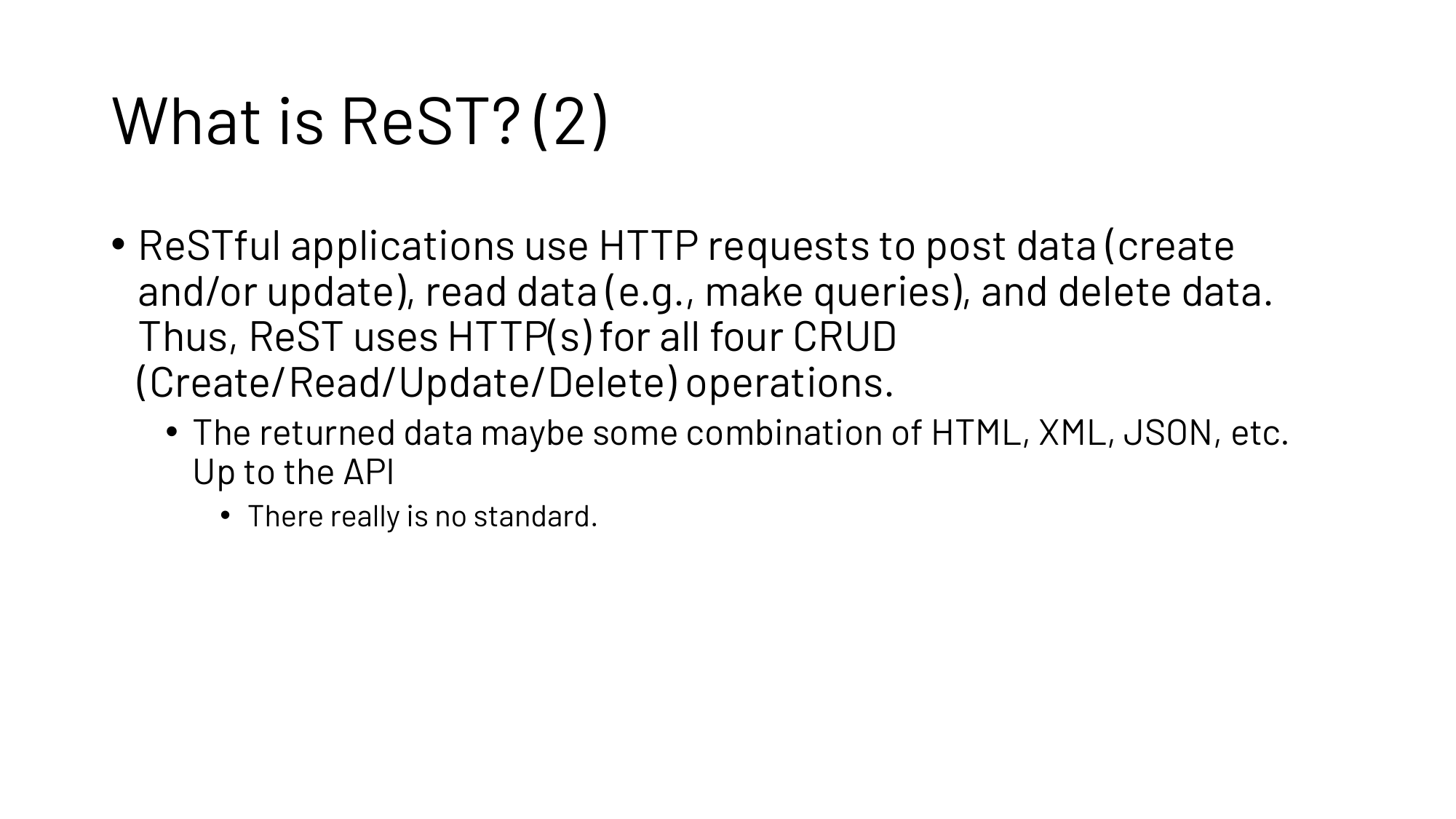

# What is ReST? (2)
ReSTful applications use HTTP requests to post data (create and/or update), read data (e.g., make queries), and delete data. Thus, ReST uses HTTP(s) for all four CRUD (Create/Read/Update/Delete) operations.
The returned data maybe some combination of HTML, XML, JSON, etc.  Up to the API
There really is no standard.